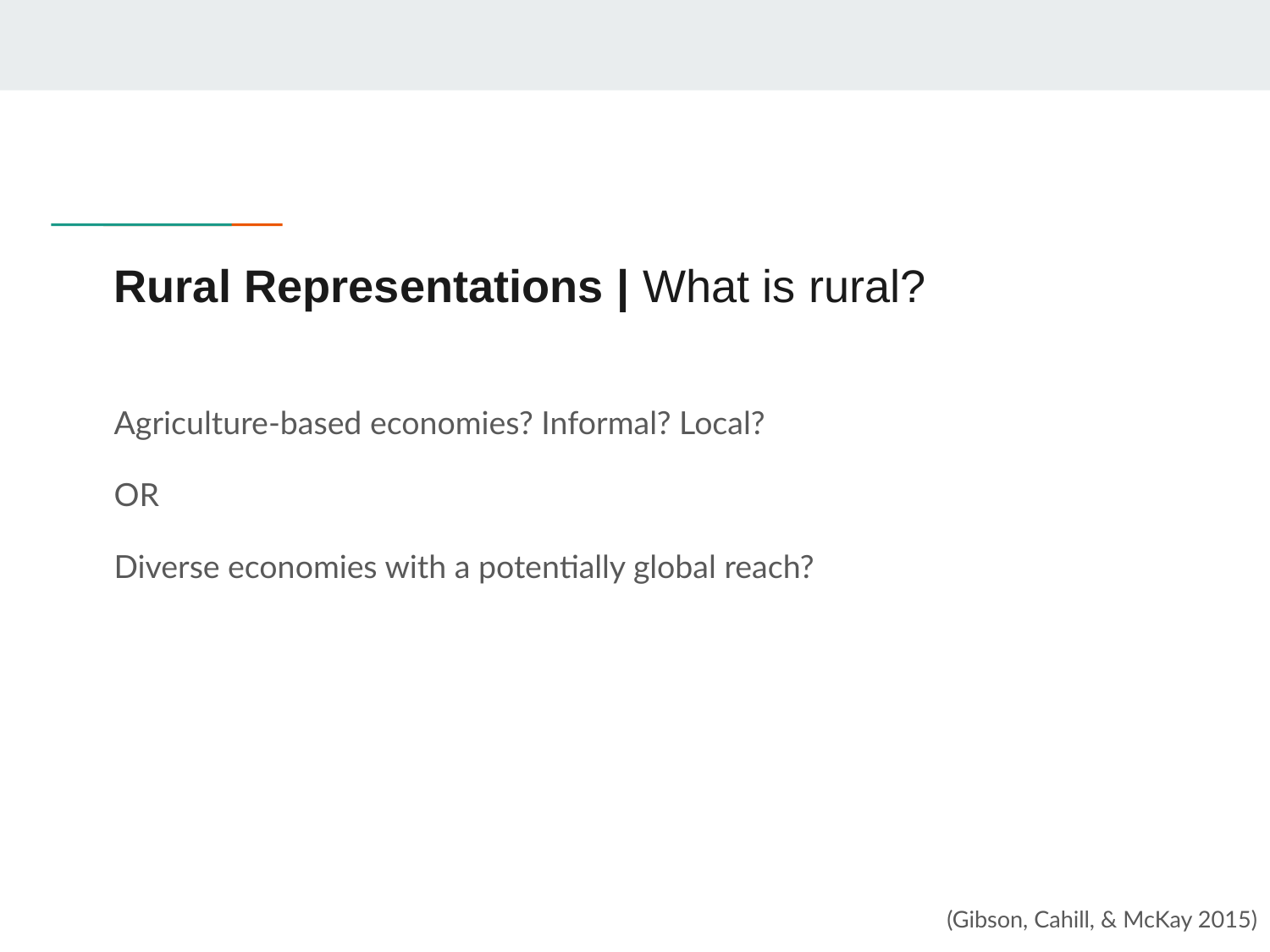

# Rural Representations | What is rural?
Agriculture-based economies? Informal? Local?
OR
Diverse economies with a potentially global reach?
(Gibson, Cahill, & McKay 2015)